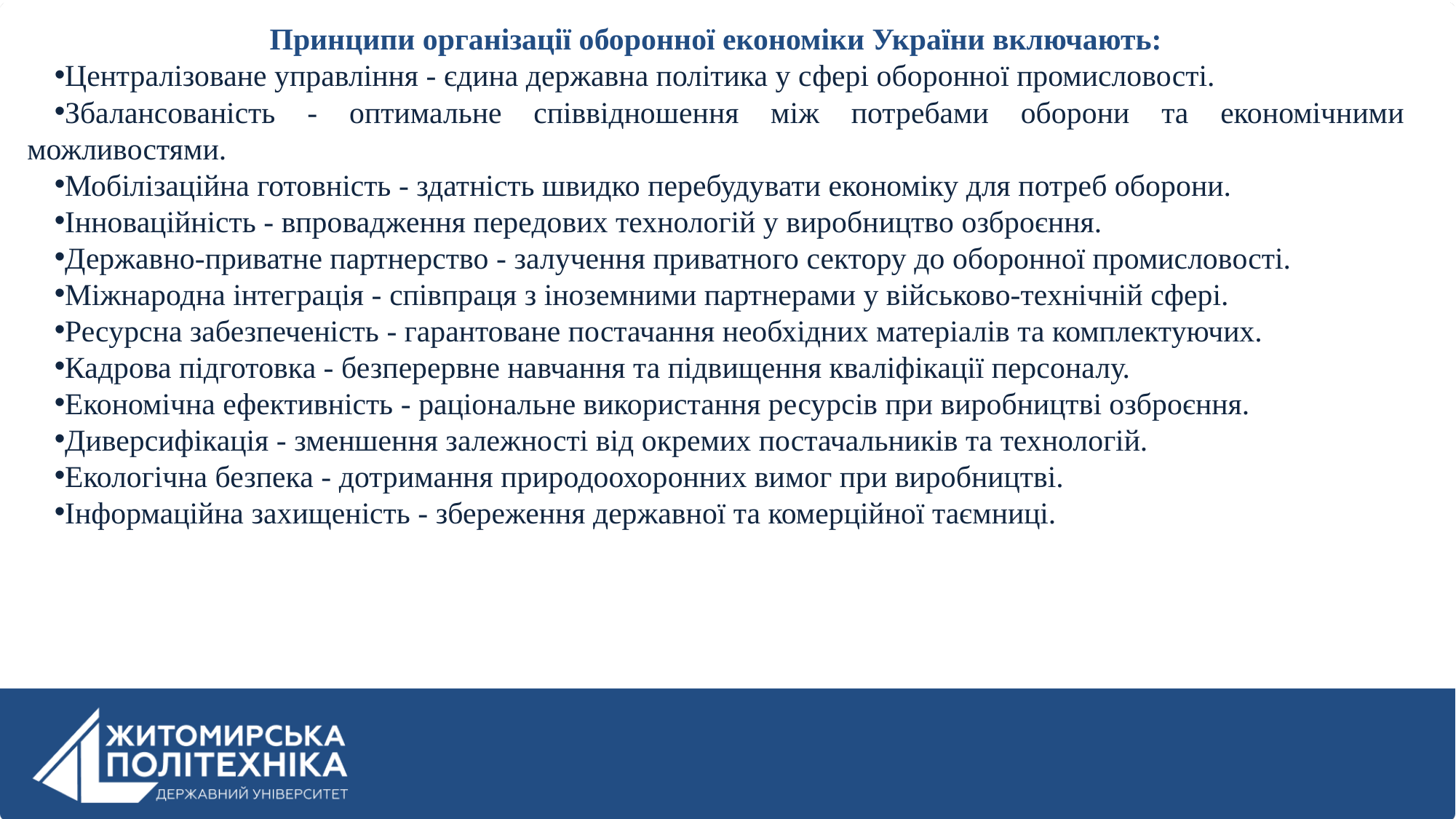

Принципи організації оборонної економіки України включають:
Централізоване управління - єдина державна політика у сфері оборонної промисловості.
Збалансованість - оптимальне співвідношення між потребами оборони та економічними можливостями.
Мобілізаційна готовність - здатність швидко перебудувати економіку для потреб оборони.
Інноваційність - впровадження передових технологій у виробництво озброєння.
Державно-приватне партнерство - залучення приватного сектору до оборонної промисловості.
Міжнародна інтеграція - співпраця з іноземними партнерами у військово-технічній сфері.
Ресурсна забезпеченість - гарантоване постачання необхідних матеріалів та комплектуючих.
Кадрова підготовка - безперервне навчання та підвищення кваліфікації персоналу.
Економічна ефективність - раціональне використання ресурсів при виробництві озброєння.
Диверсифікація - зменшення залежності від окремих постачальників та технологій.
Екологічна безпека - дотримання природоохоронних вимог при виробництві.
Інформаційна захищеність - збереження державної та комерційної таємниці.